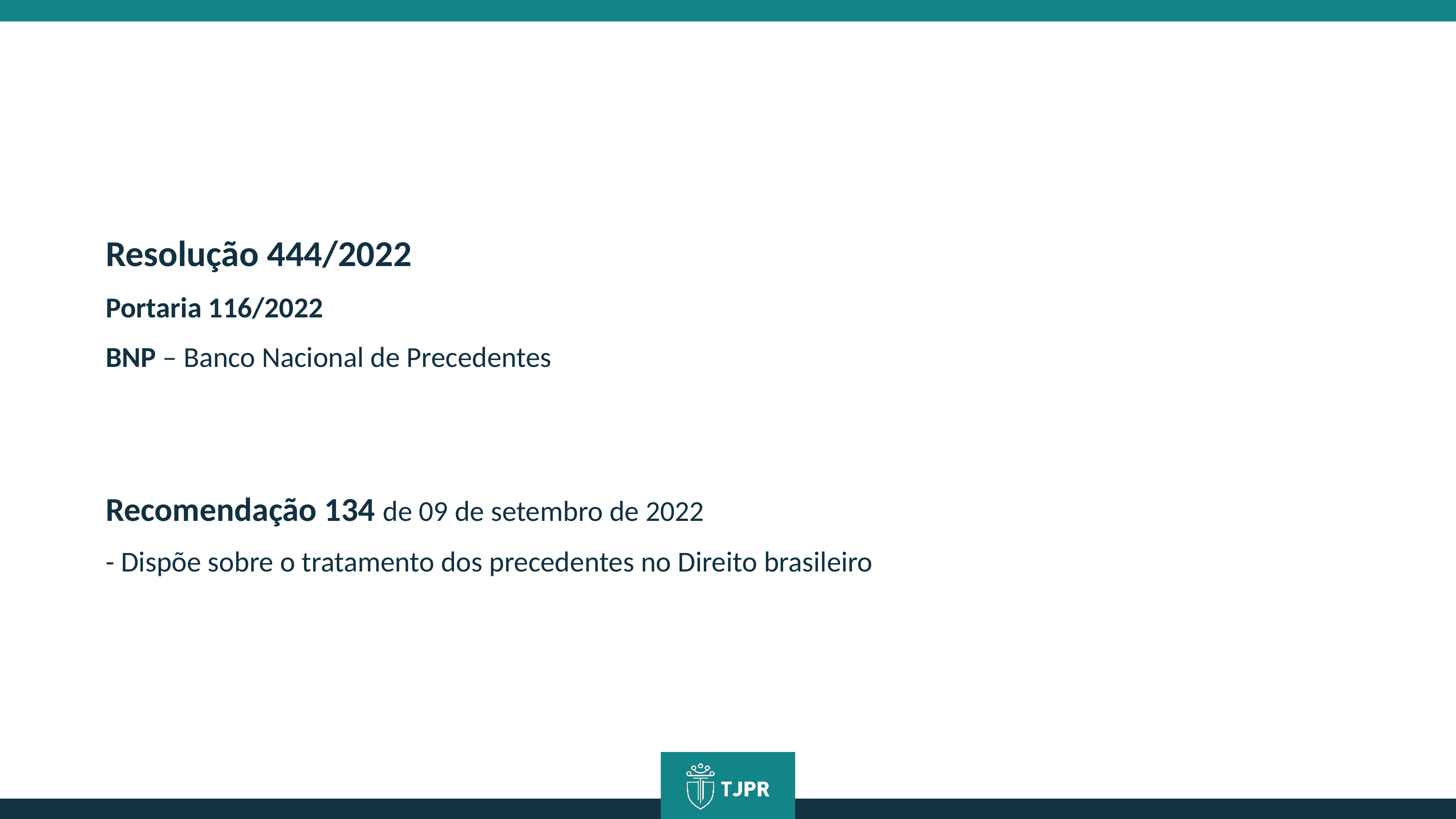

Resolução 444/2022
Portaria 116/2022
BNP – Banco Nacional de Precedentes

Recomendação 134 de 09 de setembro de 2022
- Dispõe sobre o tratamento dos precedentes no Direito brasileiro